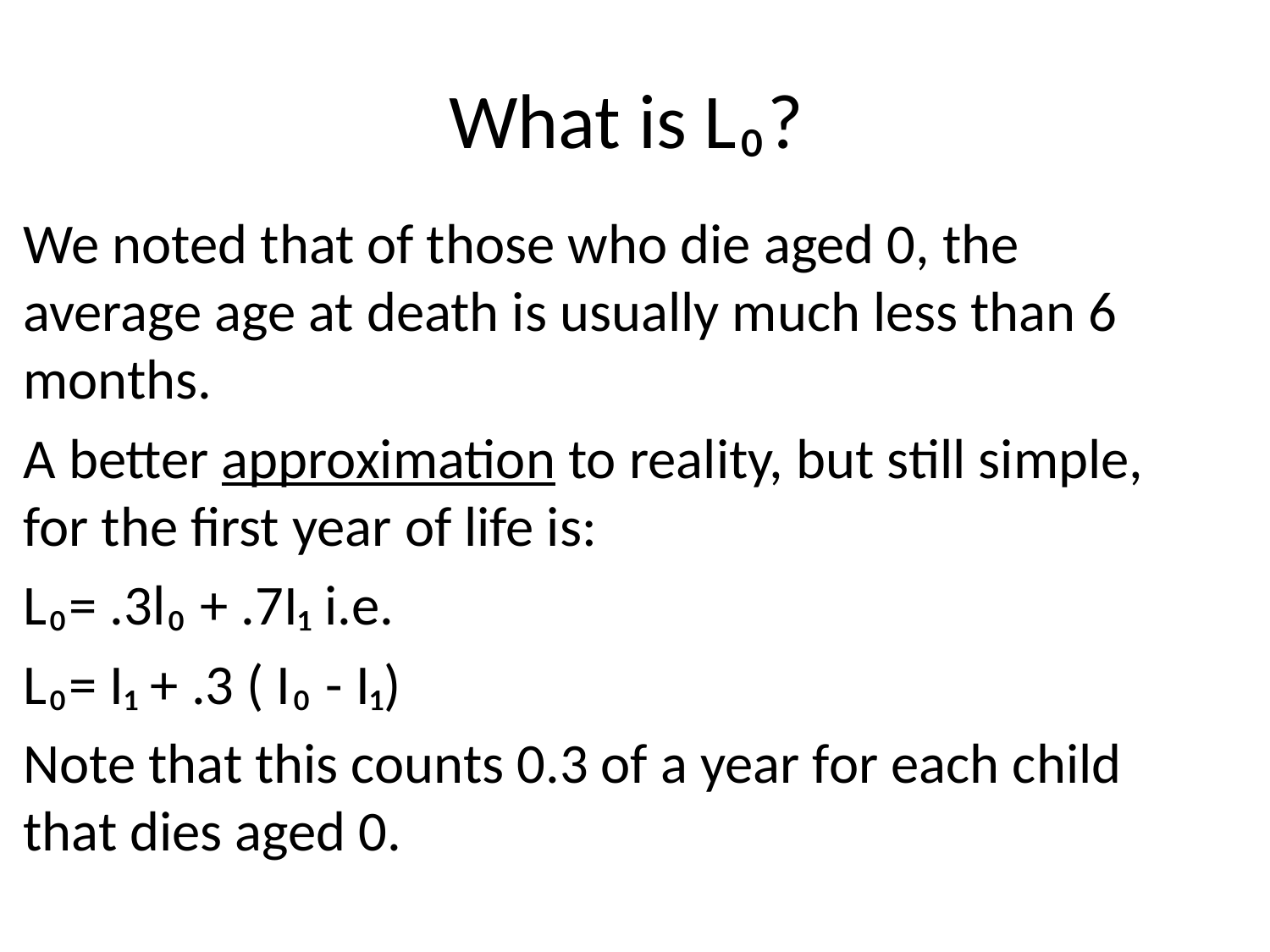

# What is L₀?
We noted that of those who die aged 0, the average age at death is usually much less than 6 months.
A better approximation to reality, but still simple, for the first year of life is:
L₀= .3l₀ + .7I₁ i.e.
L₀= I₁ + .3 ( I₀ - I₁)
Note that this counts 0.3 of a year for each child that dies aged 0.